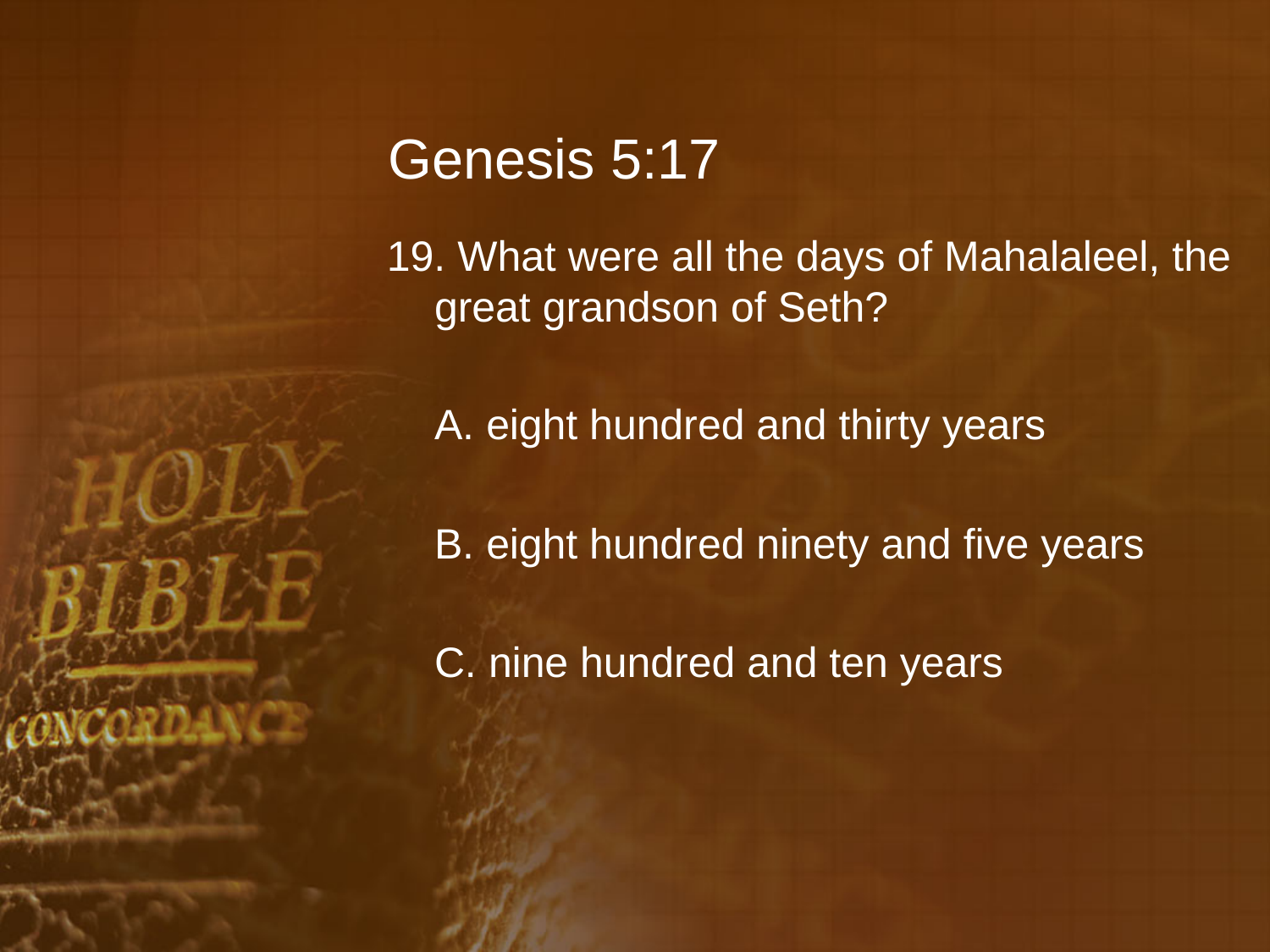

# Genesis 5:17
19. What were all the days of Mahalaleel, the great grandson of Seth?

	A. eight hundred and thirty years

	B. eight hundred ninety and five years

	C. nine hundred and ten years